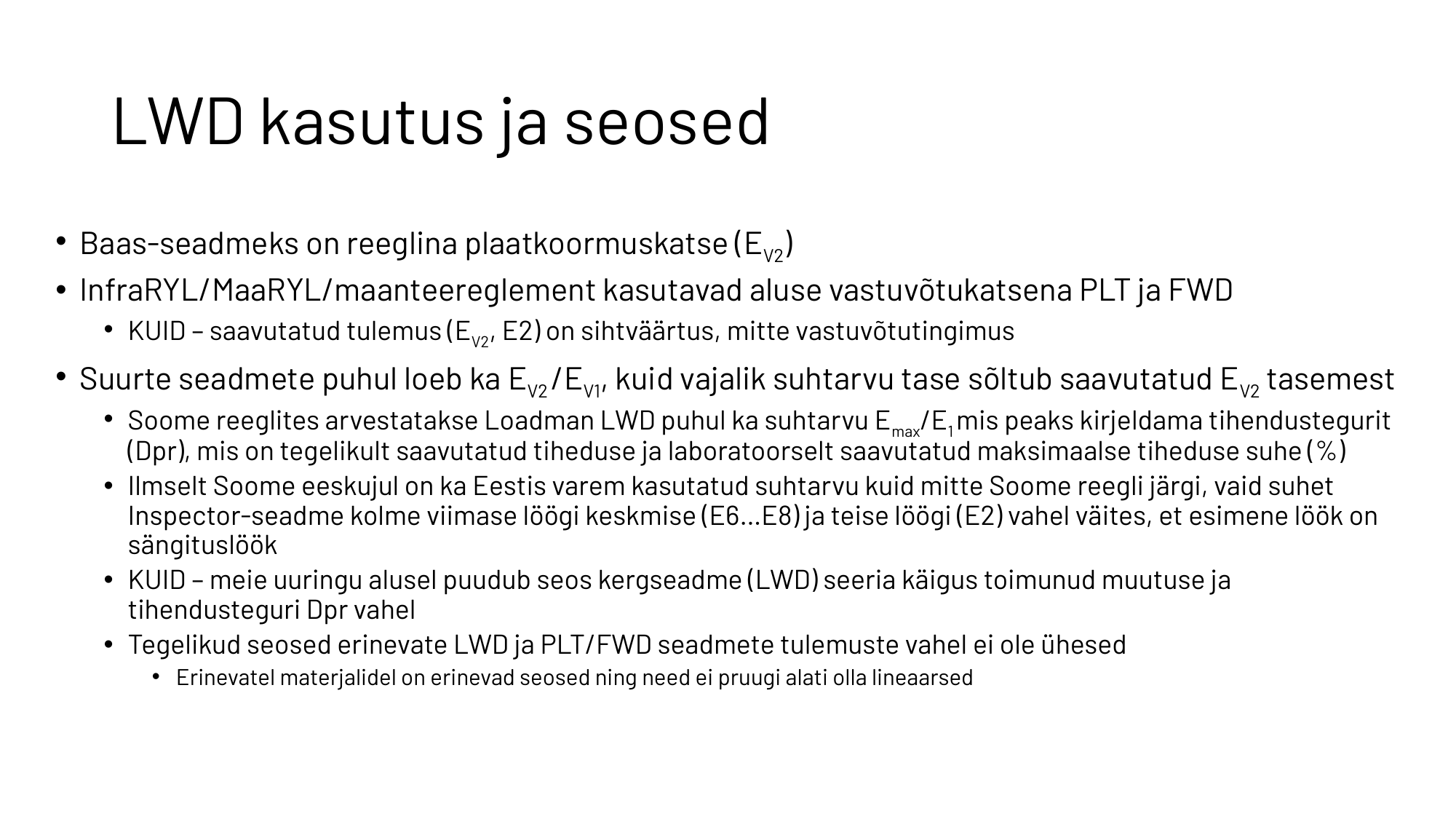

# LWD kasutus ja seosed
Baas-seadmeks on reeglina plaatkoormuskatse (EV2)
InfraRYL/MaaRYL/maanteereglement kasutavad aluse vastuvõtukatsena PLT ja FWD
KUID – saavutatud tulemus (EV2, E2) on sihtväärtus, mitte vastuvõtutingimus
Suurte seadmete puhul loeb ka EV2 /EV1, kuid vajalik suhtarvu tase sõltub saavutatud EV2 tasemest
Soome reeglites arvestatakse Loadman LWD puhul ka suhtarvu Emax/E1 mis peaks kirjeldama tihendustegurit (Dpr), mis on tegelikult saavutatud tiheduse ja laboratoorselt saavutatud maksimaalse tiheduse suhe (%)
Ilmselt Soome eeskujul on ka Eestis varem kasutatud suhtarvu kuid mitte Soome reegli järgi, vaid suhet Inspector-seadme kolme viimase löögi keskmise (E6…E8) ja teise löögi (E2) vahel väites, et esimene löök on sängituslöök
KUID – meie uuringu alusel puudub seos kergseadme (LWD) seeria käigus toimunud muutuse ja tihendusteguri Dpr vahel
Tegelikud seosed erinevate LWD ja PLT/FWD seadmete tulemuste vahel ei ole ühesed
Erinevatel materjalidel on erinevad seosed ning need ei pruugi alati olla lineaarsed